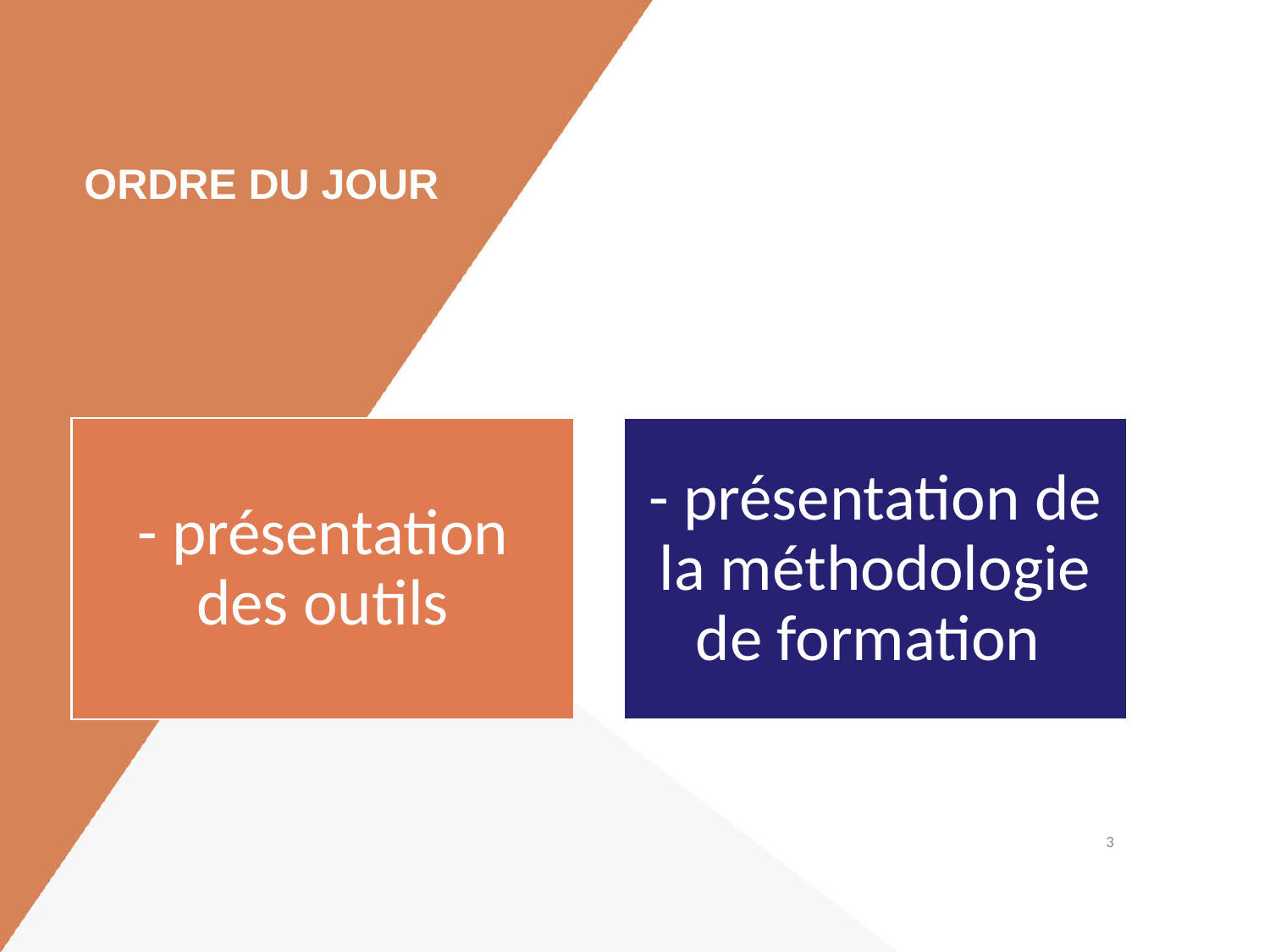

# ORDRE DU JOUR
- présentation des outils
- présentation de la méthodologie de formation
3